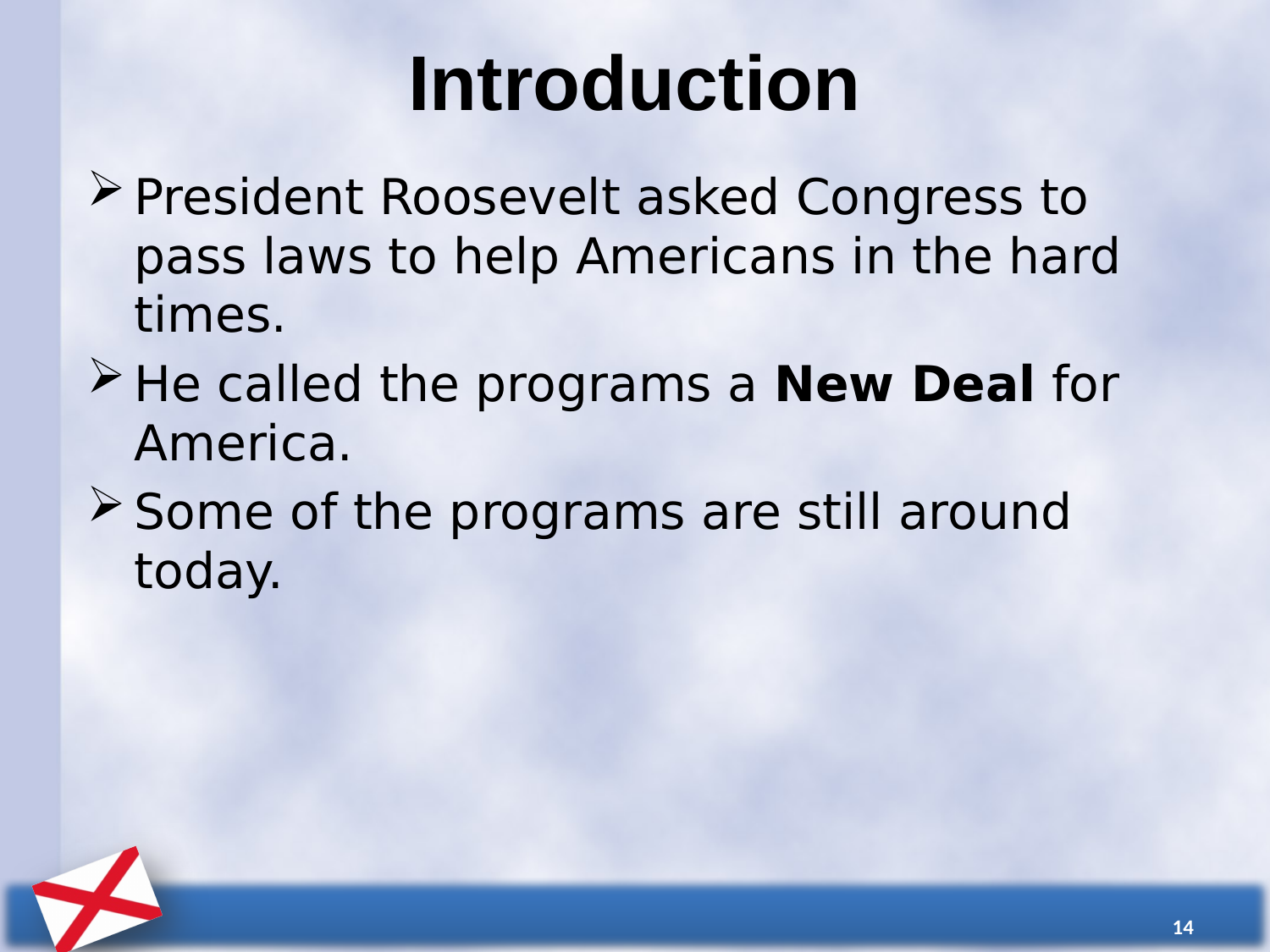

# Introduction
President Roosevelt asked Congress to pass laws to help Americans in the hard times.
He called the programs a New Deal for America.
Some of the programs are still around today.